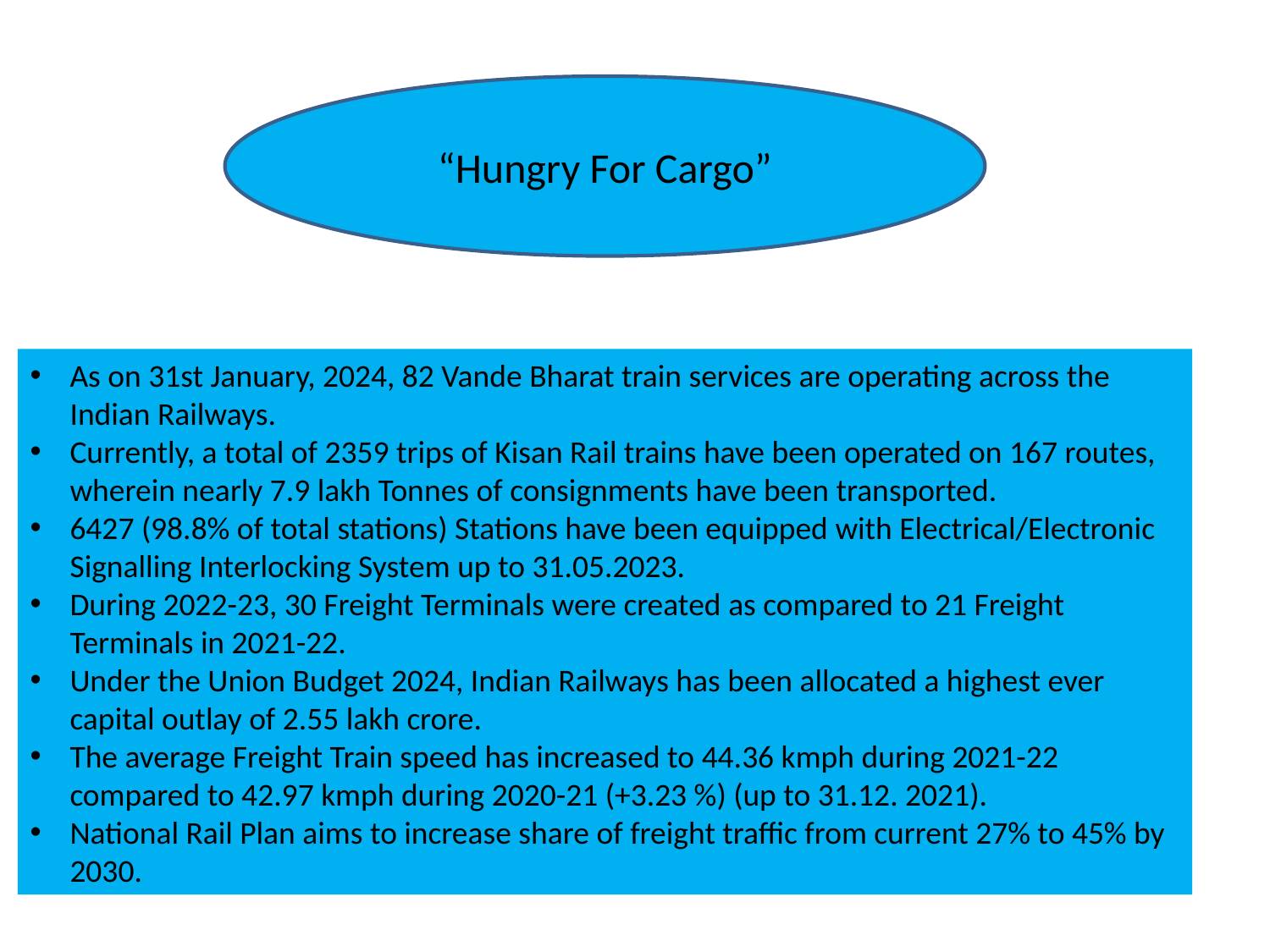

“Hungry For Cargo”
As on 31st January, 2024, 82 Vande Bharat train services are operating across the Indian Railways.
Currently, a total of 2359 trips of Kisan Rail trains have been operated on 167 routes, wherein nearly 7.9 lakh Tonnes of consignments have been transported.
6427 (98.8% of total stations) Stations have been equipped with Electrical/Electronic Signalling Interlocking System up to 31.05.2023.
During 2022-23, 30 Freight Terminals were created as compared to 21 Freight Terminals in 2021-22.
Under the Union Budget 2024, Indian Railways has been allocated a highest ever capital outlay of 2.55 lakh crore.
The average Freight Train speed has increased to 44.36 kmph during 2021-22 compared to 42.97 kmph during 2020-21 (+3.23 %) (up to 31.12. 2021).
National Rail Plan aims to increase share of freight traffic from current 27% to 45% by 2030.